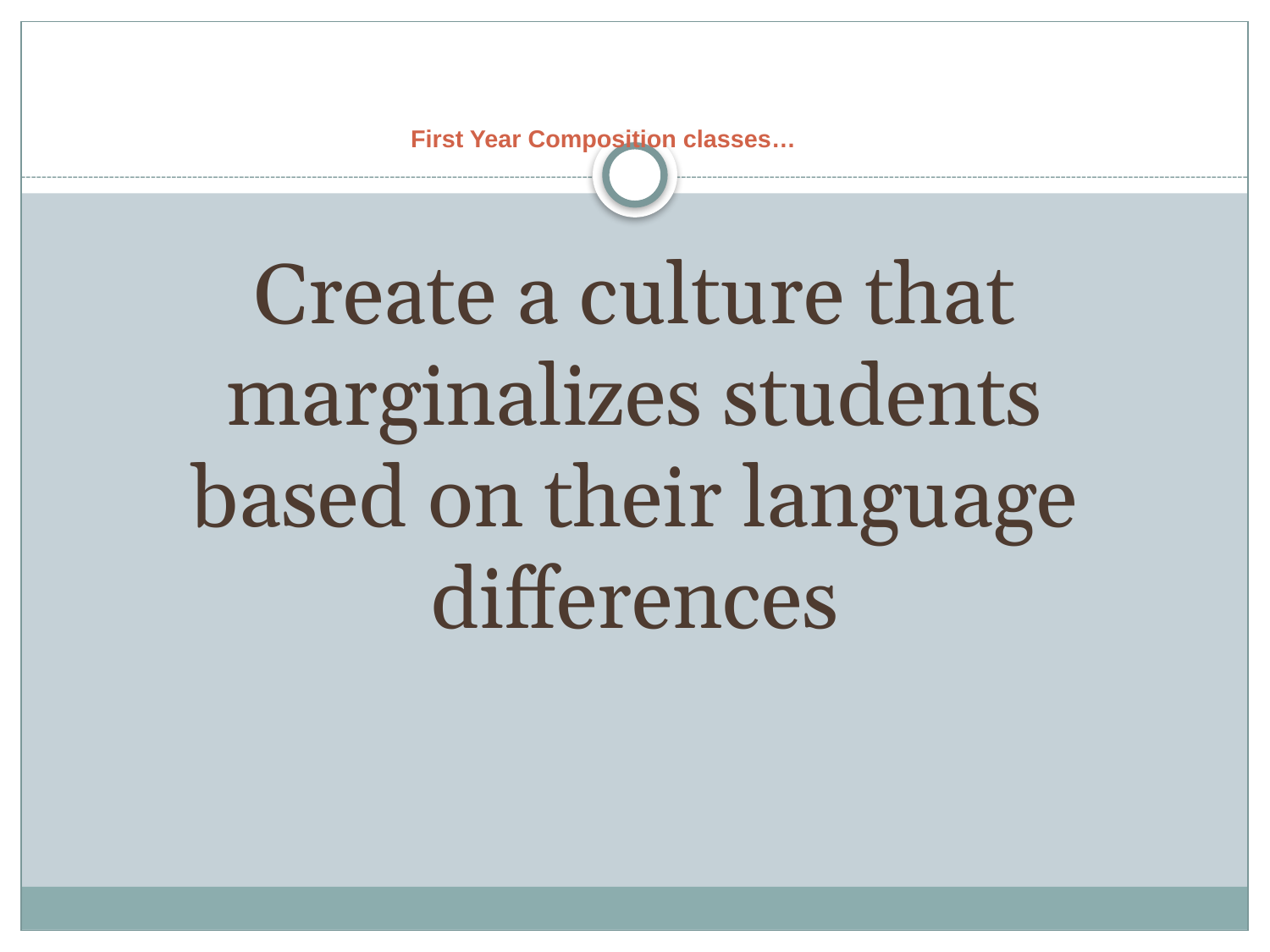

# First Year Composition classes…
Create a culture that marginalizes students based on their language differences